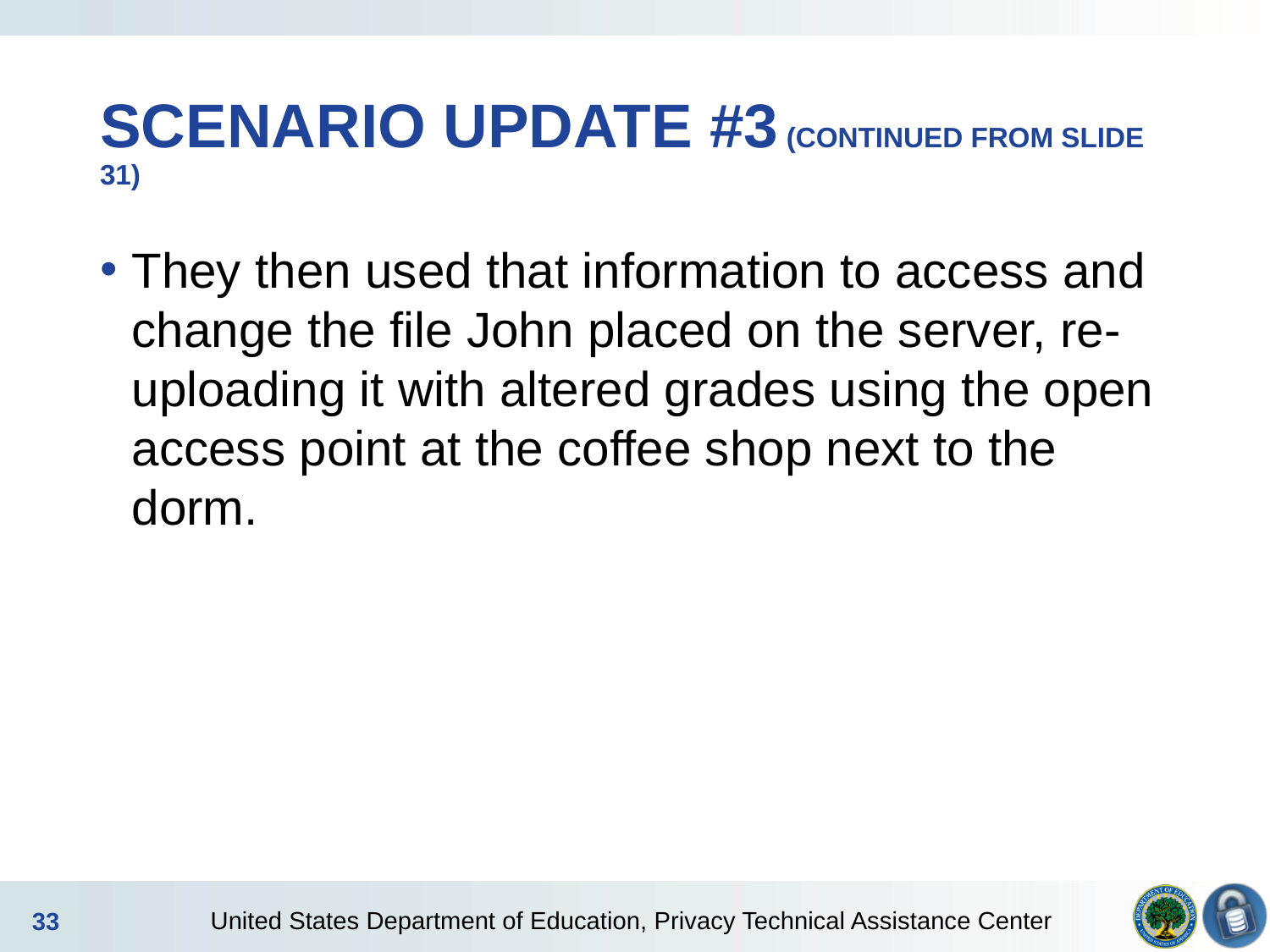

# SCENARIO UPDATE #3 (CONTINUED FROM SLIDE 31)
They then used that information to access and change the file John placed on the server, re-uploading it with altered grades using the open access point at the coffee shop next to the dorm.